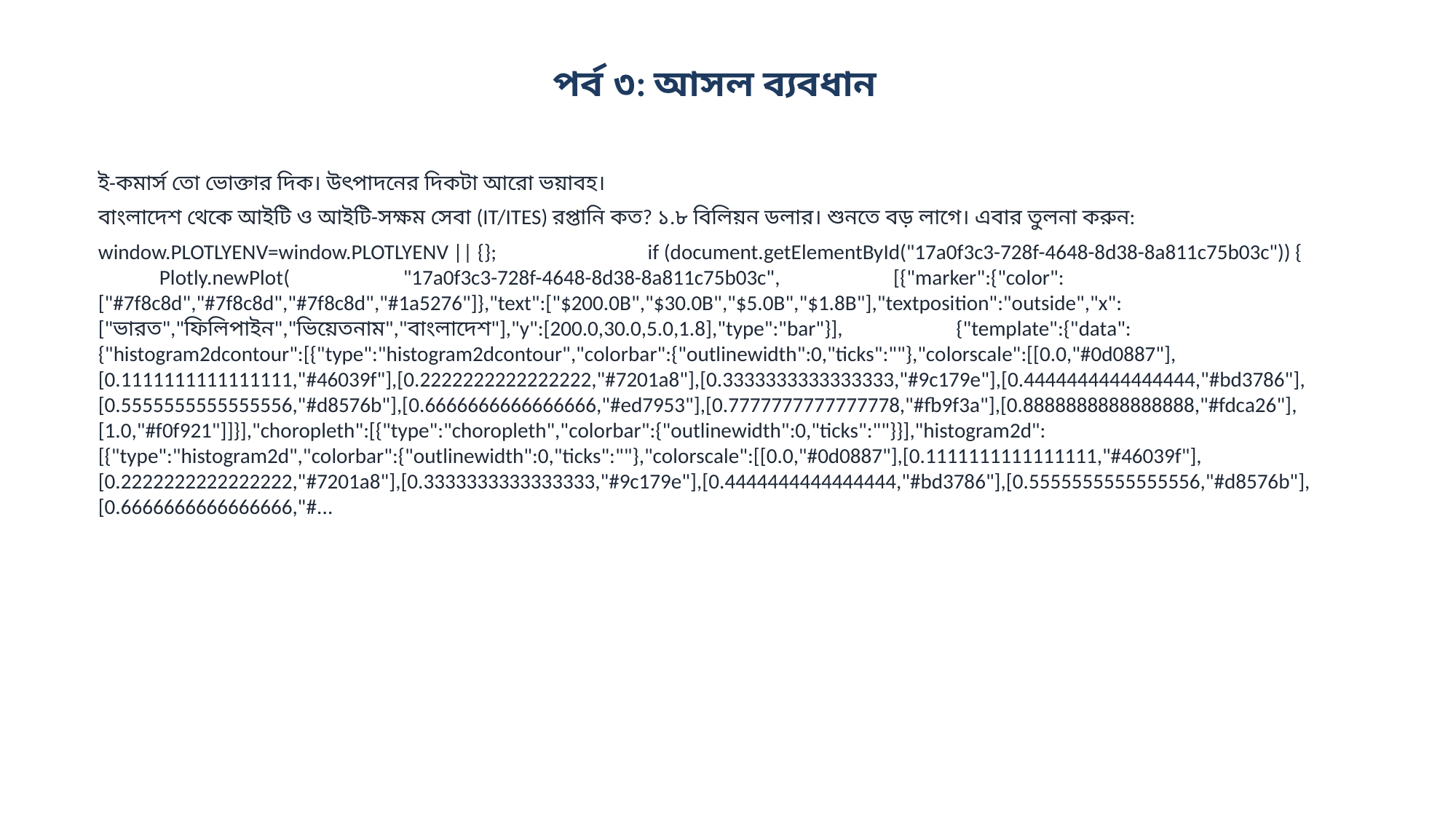

পর্ব ৩: আসল ব্যবধান
ই-কমার্স তো ভোক্তার দিক। উৎপাদনের দিকটা আরো ভয়াবহ।
বাংলাদেশ থেকে আইটি ও আইটি-সক্ষম সেবা (IT/ITES) রপ্তানি কত? ১.৮ বিলিয়ন ডলার। শুনতে বড় লাগে। এবার তুলনা করুন:
window.PLOTLYENV=window.PLOTLYENV || {};                                if (document.getElementById("17a0f3c3-728f-4648-8d38-8a811c75b03c")) {                    Plotly.newPlot(                        "17a0f3c3-728f-4648-8d38-8a811c75b03c",                        [{"marker":{"color":["#7f8c8d","#7f8c8d","#7f8c8d","#1a5276"]},"text":["$200.0B","$30.0B","$5.0B","$1.8B"],"textposition":"outside","x":["ভারত","ফিলিপাইন","ভিয়েতনাম","বাংলাদেশ"],"y":[200.0,30.0,5.0,1.8],"type":"bar"}],                        {"template":{"data":{"histogram2dcontour":[{"type":"histogram2dcontour","colorbar":{"outlinewidth":0,"ticks":""},"colorscale":[[0.0,"#0d0887"],[0.1111111111111111,"#46039f"],[0.2222222222222222,"#7201a8"],[0.3333333333333333,"#9c179e"],[0.4444444444444444,"#bd3786"],[0.5555555555555556,"#d8576b"],[0.6666666666666666,"#ed7953"],[0.7777777777777778,"#fb9f3a"],[0.8888888888888888,"#fdca26"],[1.0,"#f0f921"]]}],"choropleth":[{"type":"choropleth","colorbar":{"outlinewidth":0,"ticks":""}}],"histogram2d":[{"type":"histogram2d","colorbar":{"outlinewidth":0,"ticks":""},"colorscale":[[0.0,"#0d0887"],[0.1111111111111111,"#46039f"],[0.2222222222222222,"#7201a8"],[0.3333333333333333,"#9c179e"],[0.4444444444444444,"#bd3786"],[0.5555555555555556,"#d8576b"],[0.6666666666666666,"#...